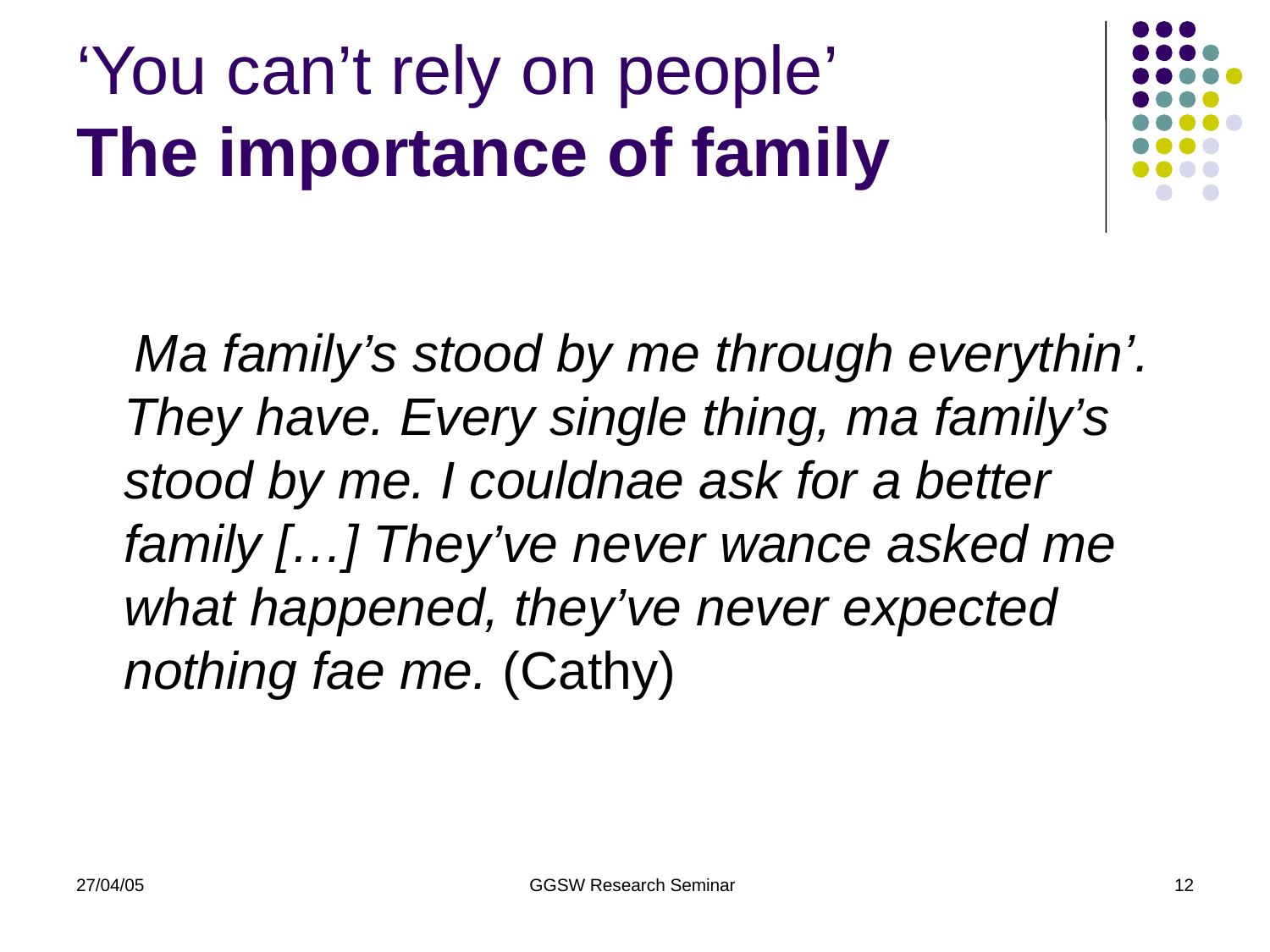

# ‘You can’t rely on people’ The importance of family

    Ma family’s stood by me through everythin’. They have. Every single thing, ma family’s stood by me. I couldnae ask for a better family […] They’ve never wance asked me what happened, they’ve never expected nothing fae me. (Cathy)
27/04/05
GGSW Research Seminar
12